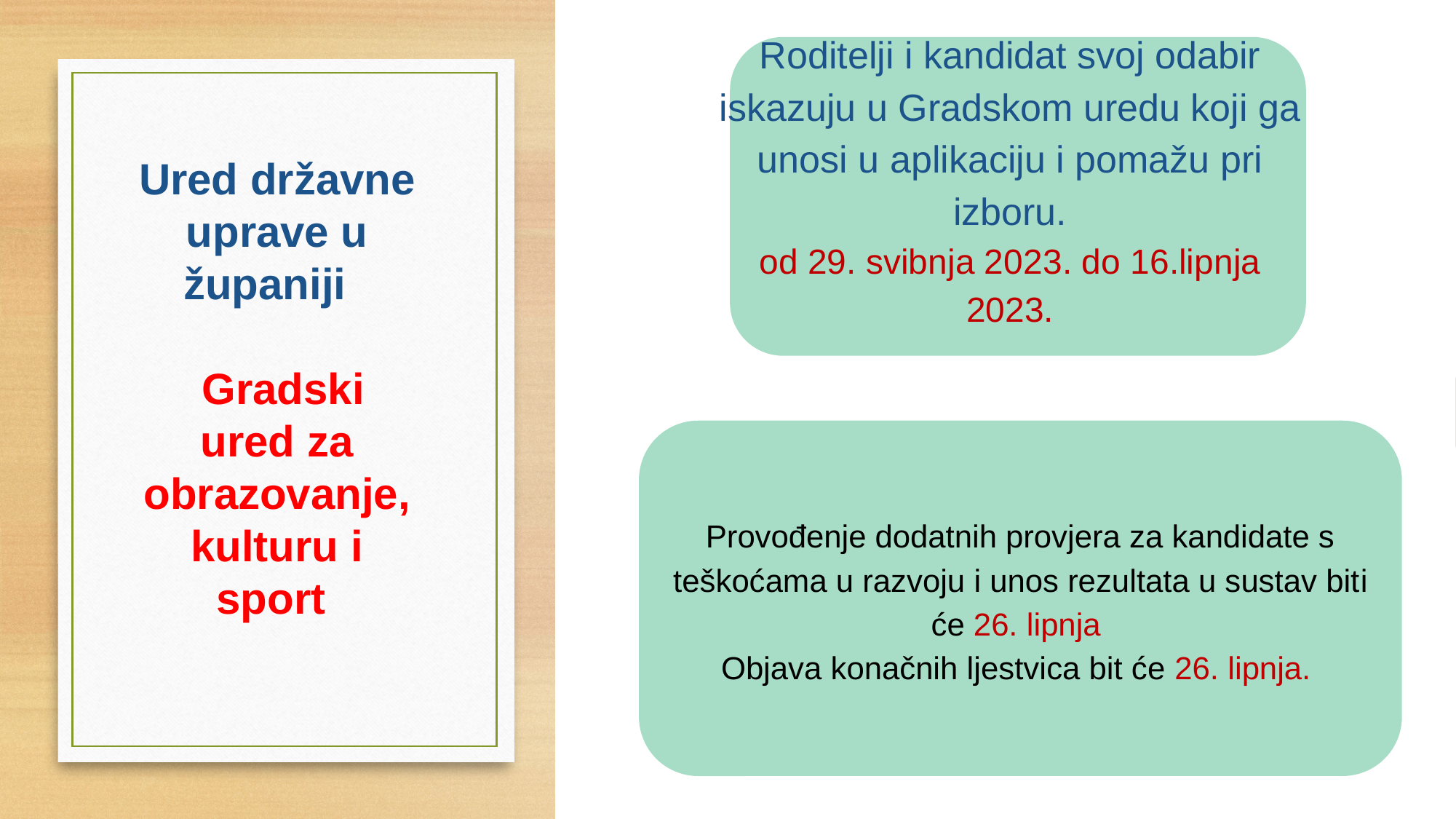

Roditelji i kandidat svoj odabir iskazuju u Gradskom uredu koji ga unosi u aplikaciju i pomažu pri izboru.
od 29. svibnja 2023. do 16.lipnja 2023.

# Ured državne uprave u županiji Gradski ured za obrazovanje, kulturu i sport
Provođenje dodatnih provjera za kandidate s teškoćama u razvoju i unos rezultata u sustav biti će 26. lipnja
Objava konačnih ljestvica bit će 26. lipnja.